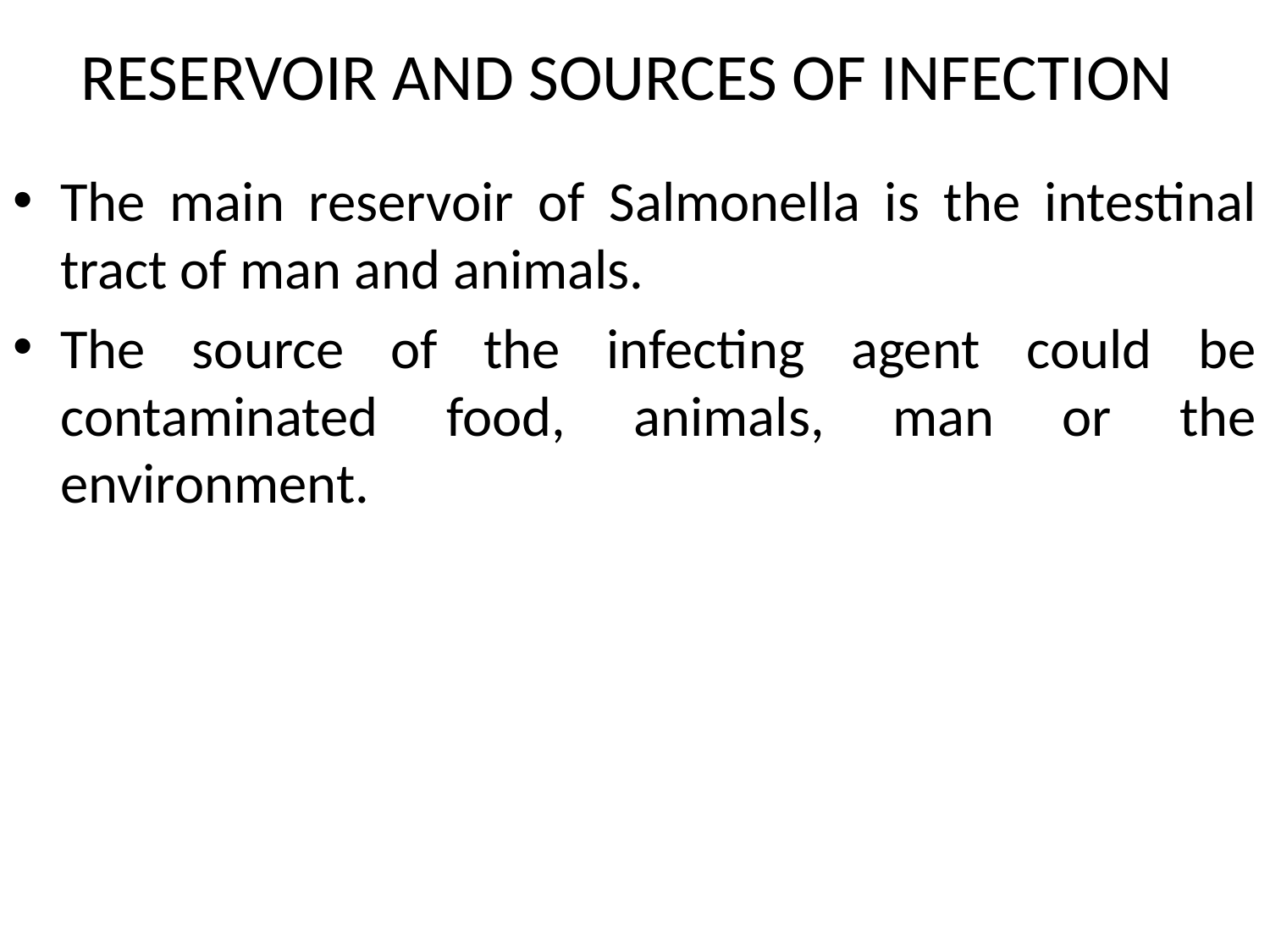

# RESERVOIR AND SOURCES OF INFECTION
The main reservoir of Salmonella is the intestinal tract of man and animals.
The source of the infecting agent could be contaminated food, animals, man or the environment.